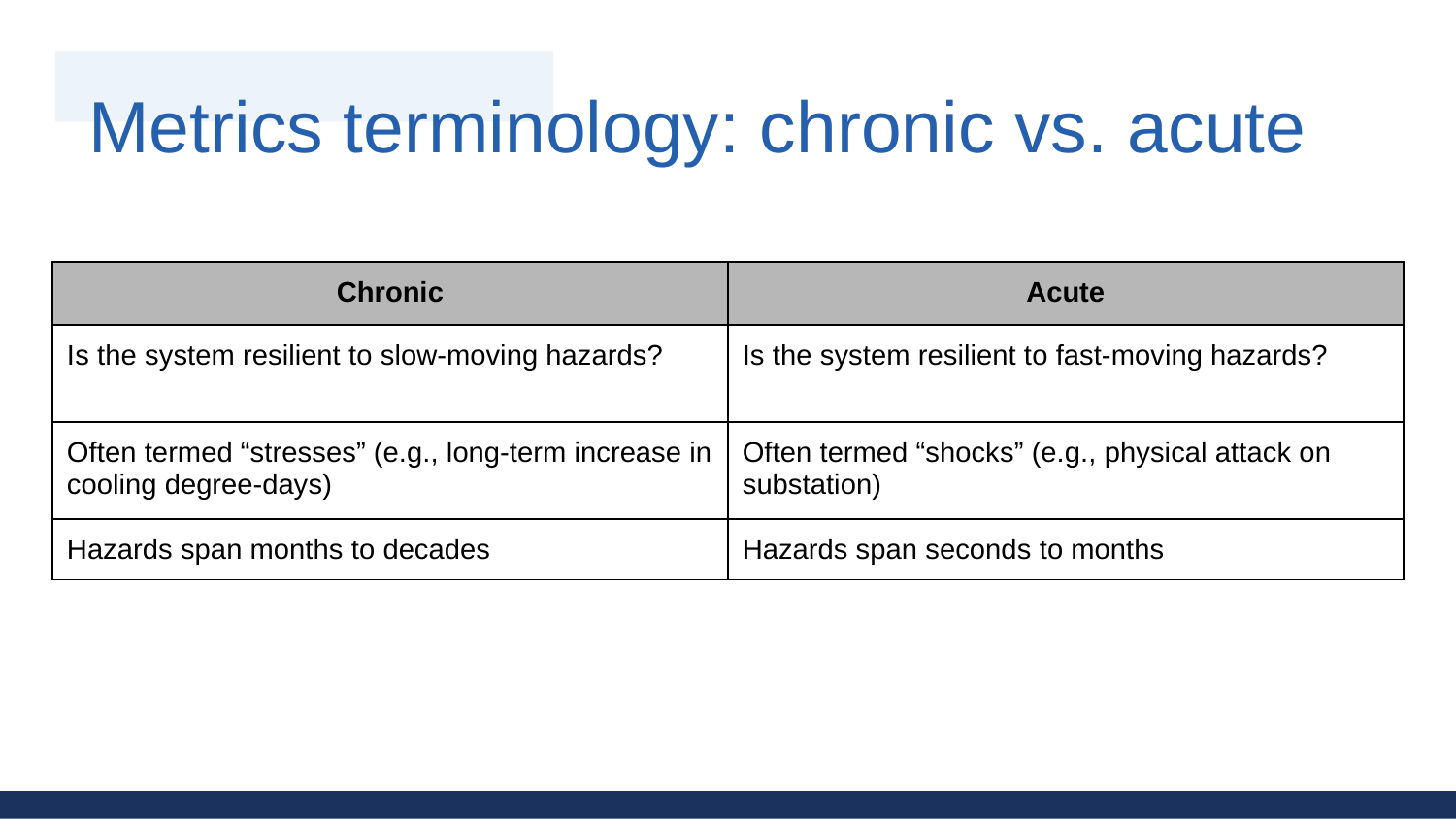

# Metrics terminology: chronic vs. acute
| Chronic | Acute |
| --- | --- |
| Is the system resilient to slow-moving hazards? | Is the system resilient to fast-moving hazards? |
| Often termed “stresses” (e.g., long-term increase in cooling degree-days) | Often termed “shocks” (e.g., physical attack on substation) |
| Hazards span months to decades | Hazards span seconds to months |